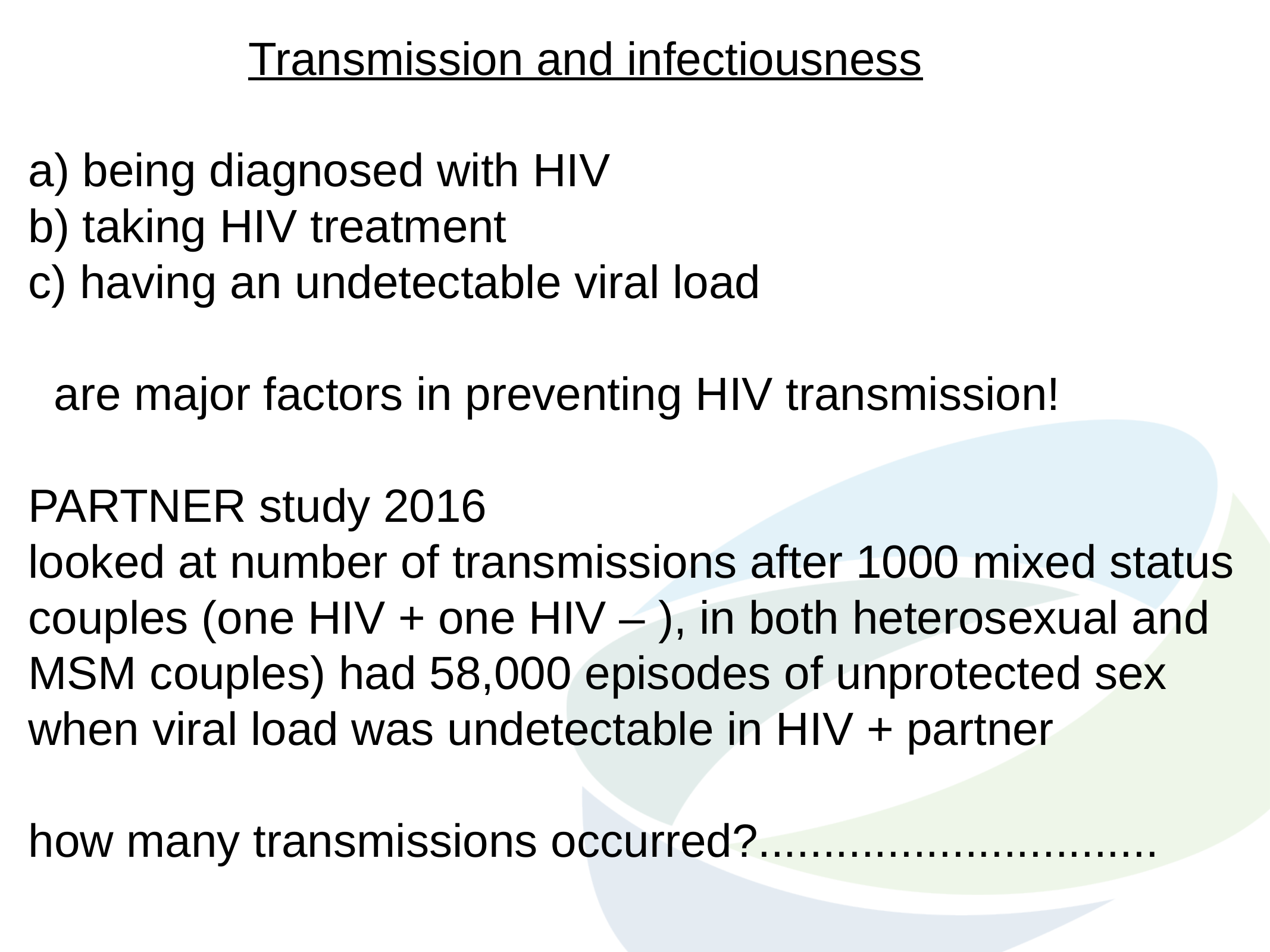

# Transmission and infectiousness a) being diagnosed with HIV b) taking HIV treatment c) having an undetectable viral load are major factors in preventing HIV transmission! PARTNER study 2016 looked at number of transmissions after 1000 mixed status couples (one HIV + one HIV – ), in both heterosexual and MSM couples) had 58,000 episodes of unprotected sex when viral load was undetectable in HIV + partner how many transmissions occurred?...............................